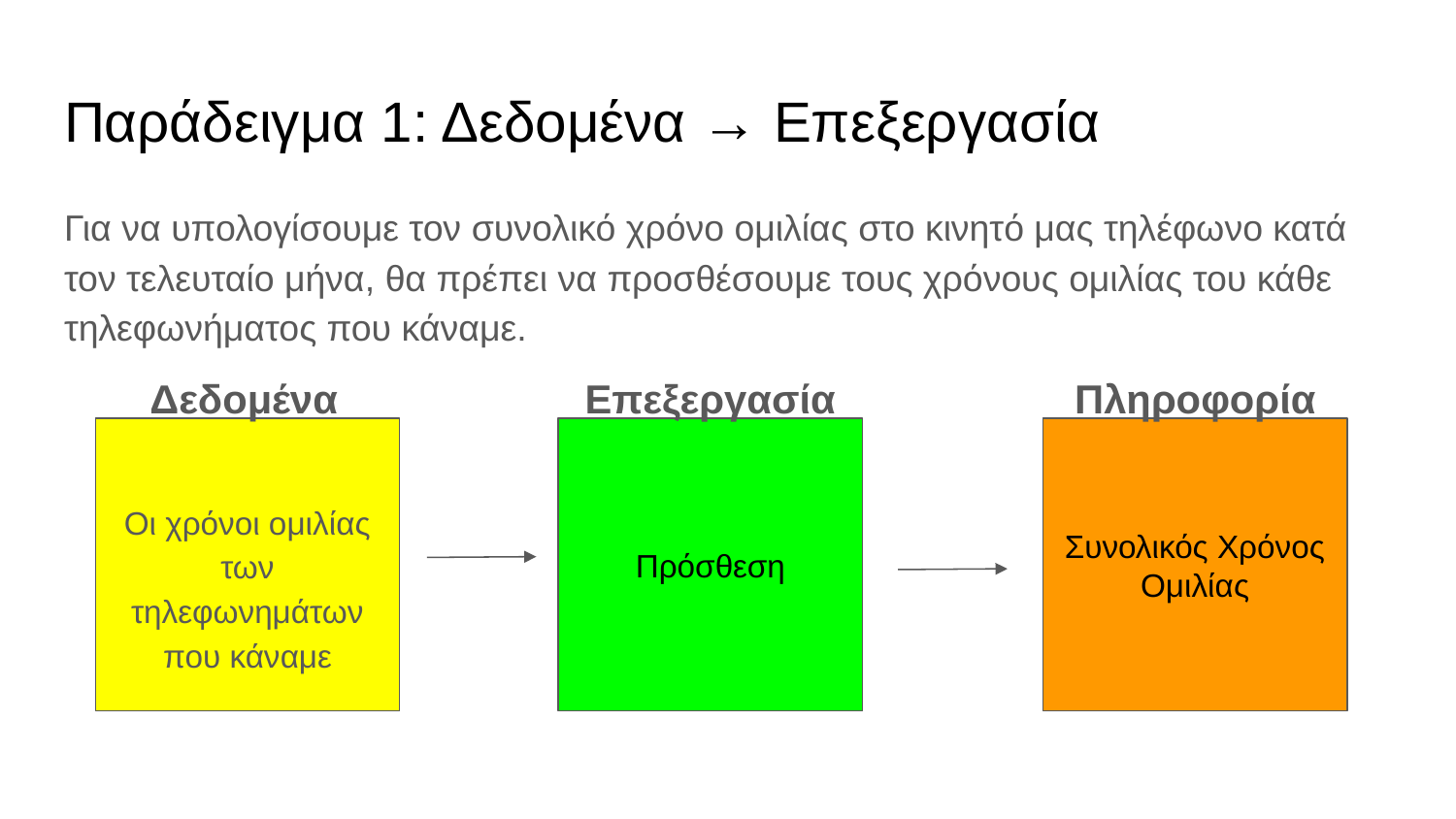

# Παράδειγμα 1: Δεδομένα → Επεξεργασία
Για να υπολογίσουμε τον συνολικό χρόνο ομιλίας στο κινητό μας τηλέφωνο κατά τον τελευταίο μήνα, θα πρέπει να προσθέσουμε τους χρόνους ομιλίας του κάθε τηλεφωνήματος που κάναμε.

Δεδομένα
Επεξεργασία
Πληροφορία

Οι χρόνοι ομιλίας των τηλεφωνημάτων που κάναμε
Πρόσθεση
Συνολικός Χρόνος Ομιλίας